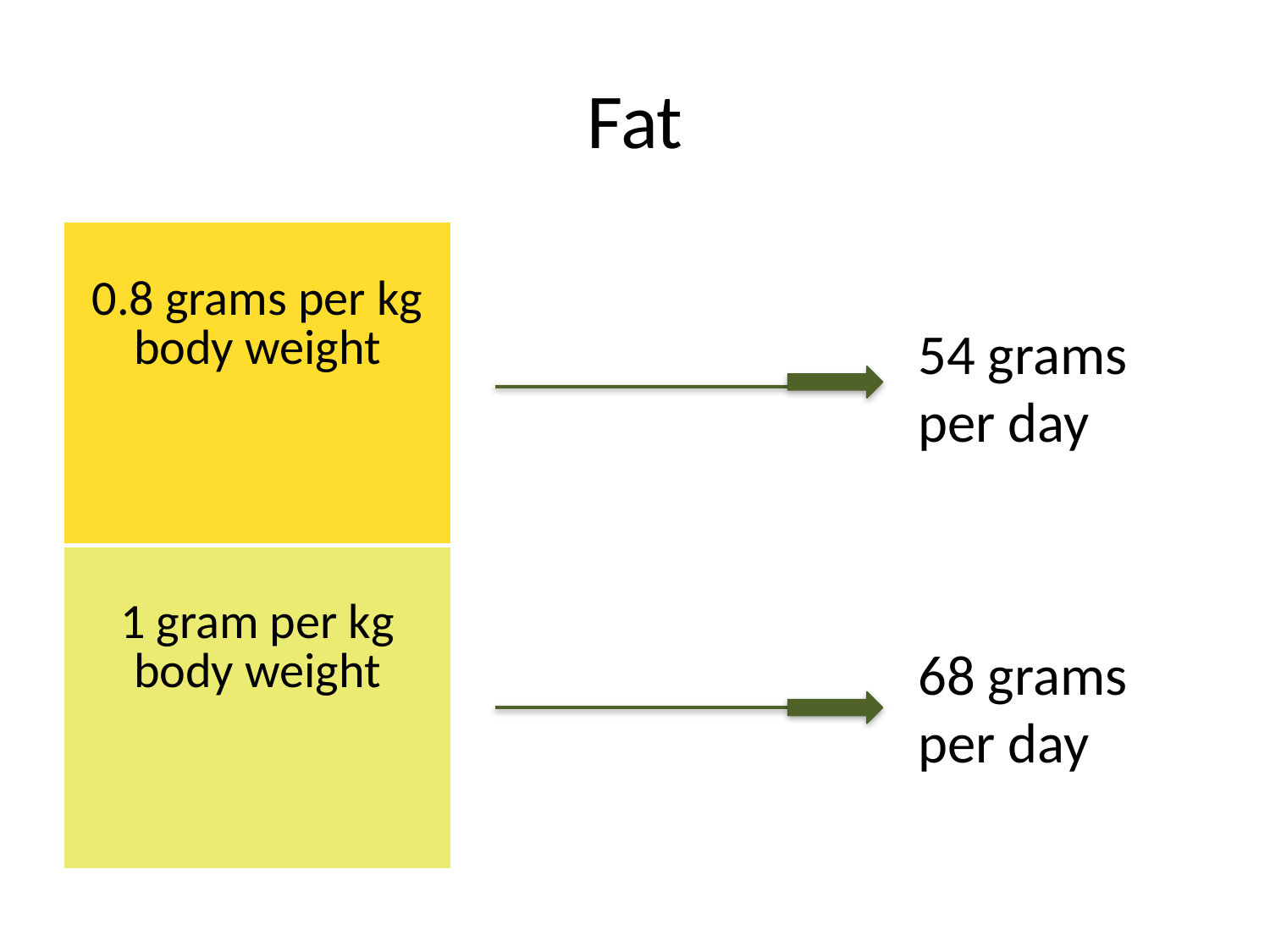

# Fat
| 0.8 grams per kg body weight |
| --- |
| 1 gram per kg body weight |
54 grams
per day

68 grams
per day